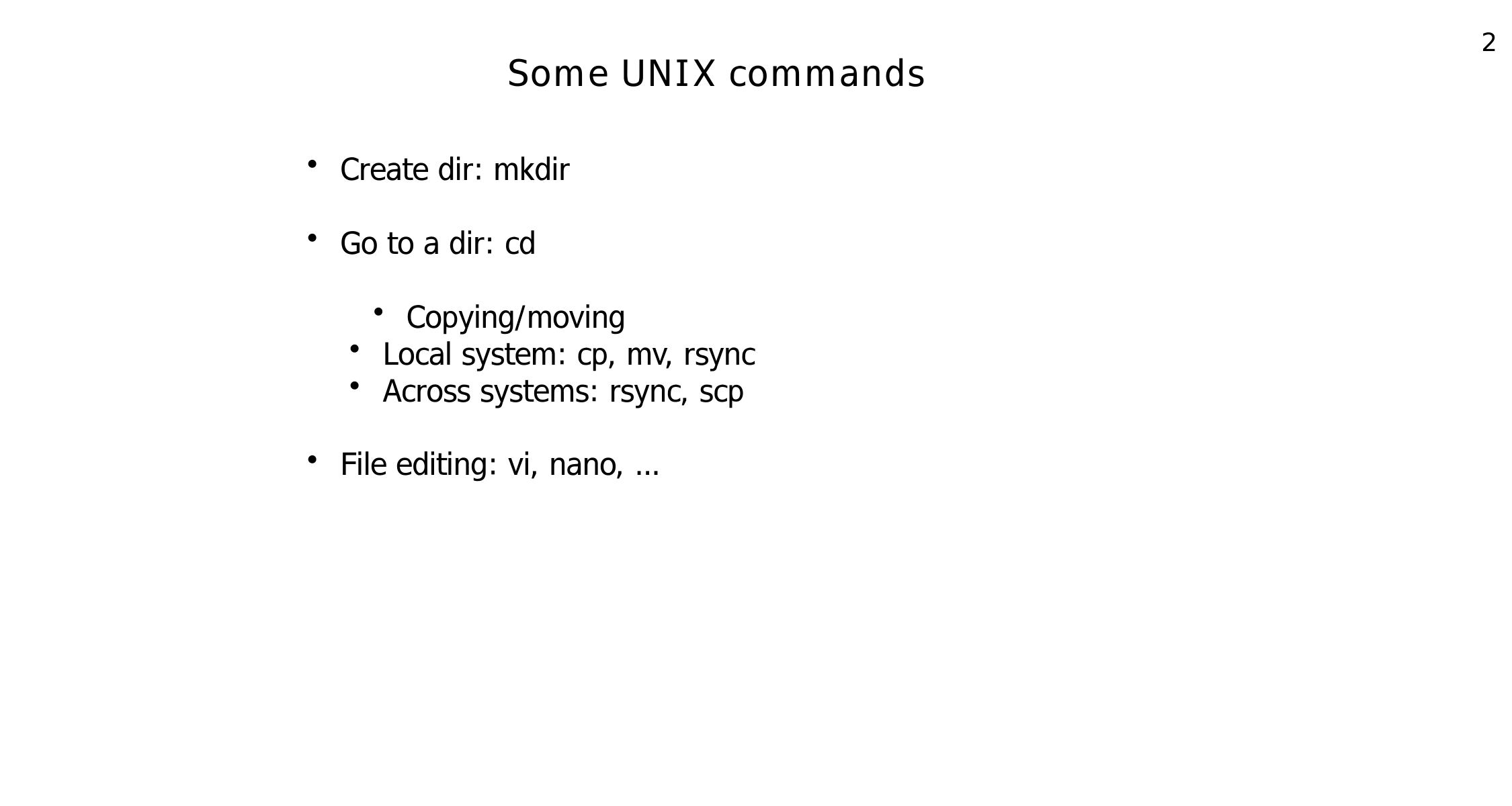

2
# Some UNIX commands
 Create dir: mkdir

 Go to a dir: cd

 Copying/moving
 Local system: cp, mv, rsync
 Across systems: rsync, scp

 File editing: vi, nano, …